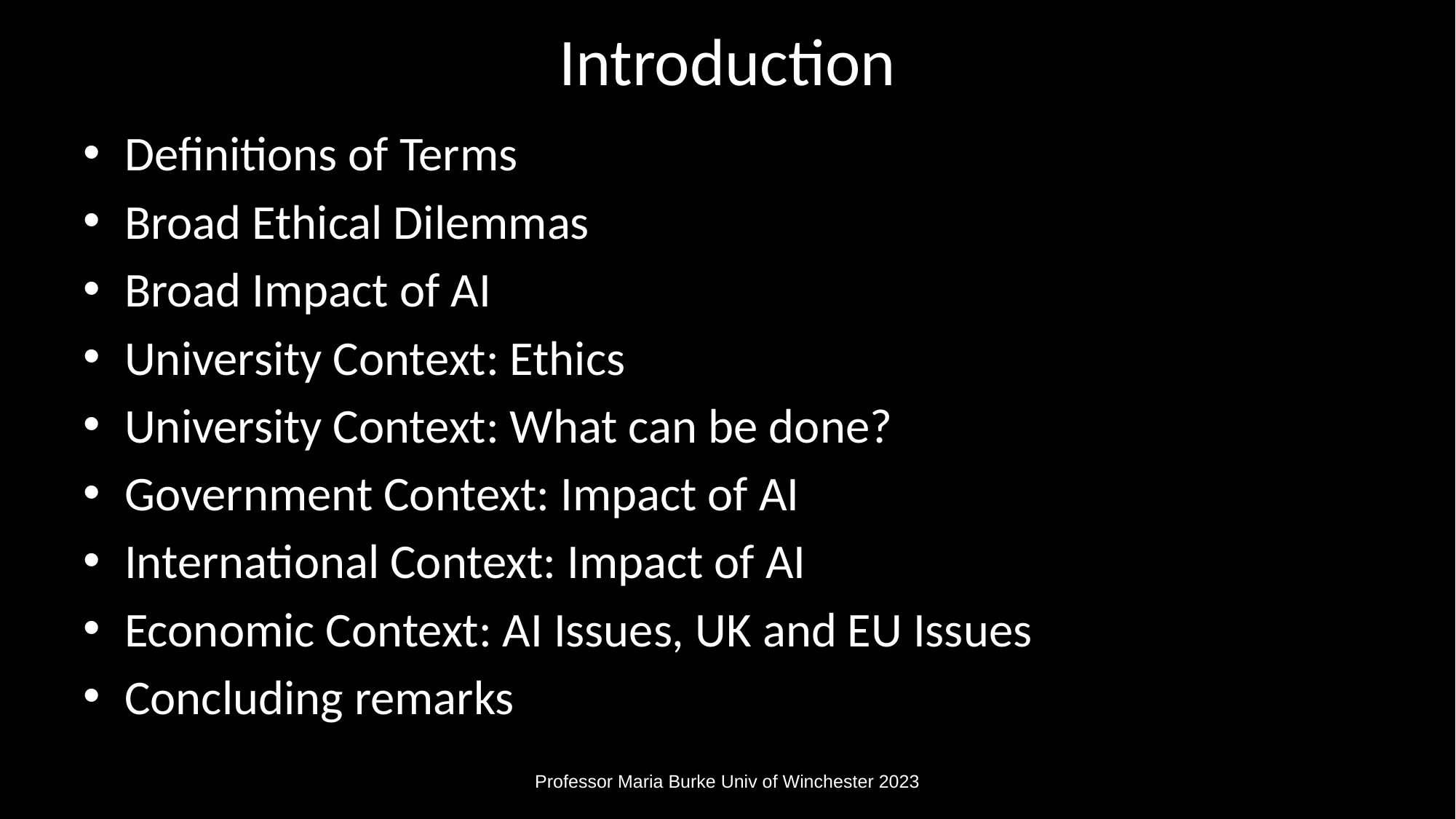

# Introduction
Definitions of Terms
Broad Ethical Dilemmas
Broad Impact of AI
University Context: Ethics
University Context: What can be done?
Government Context: Impact of AI
International Context: Impact of AI
Economic Context: AI Issues, UK and EU Issues
Concluding remarks
Professor Maria Burke Univ of Winchester 2023